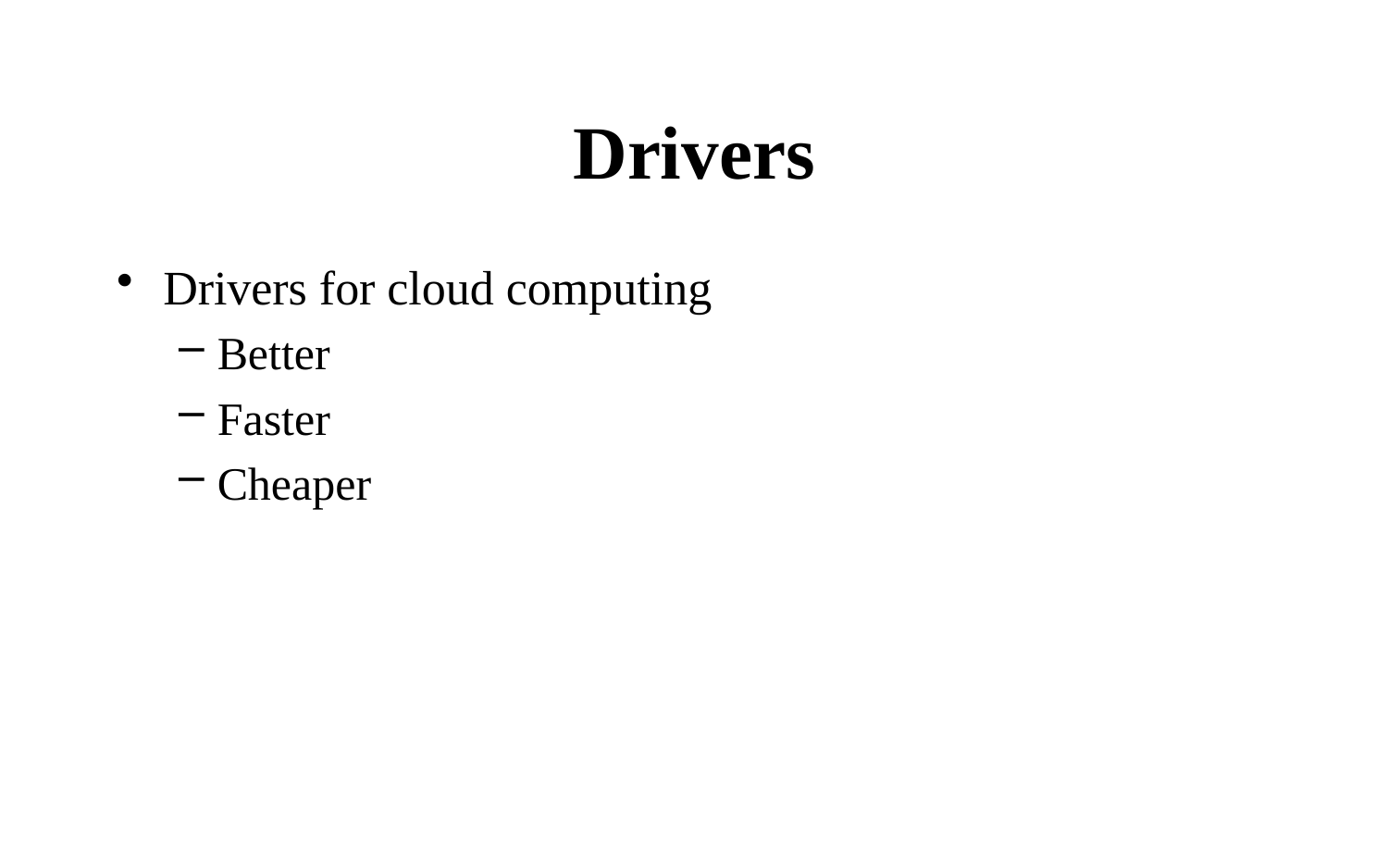

# Drivers
Drivers for cloud computing
Better
Faster
Cheaper